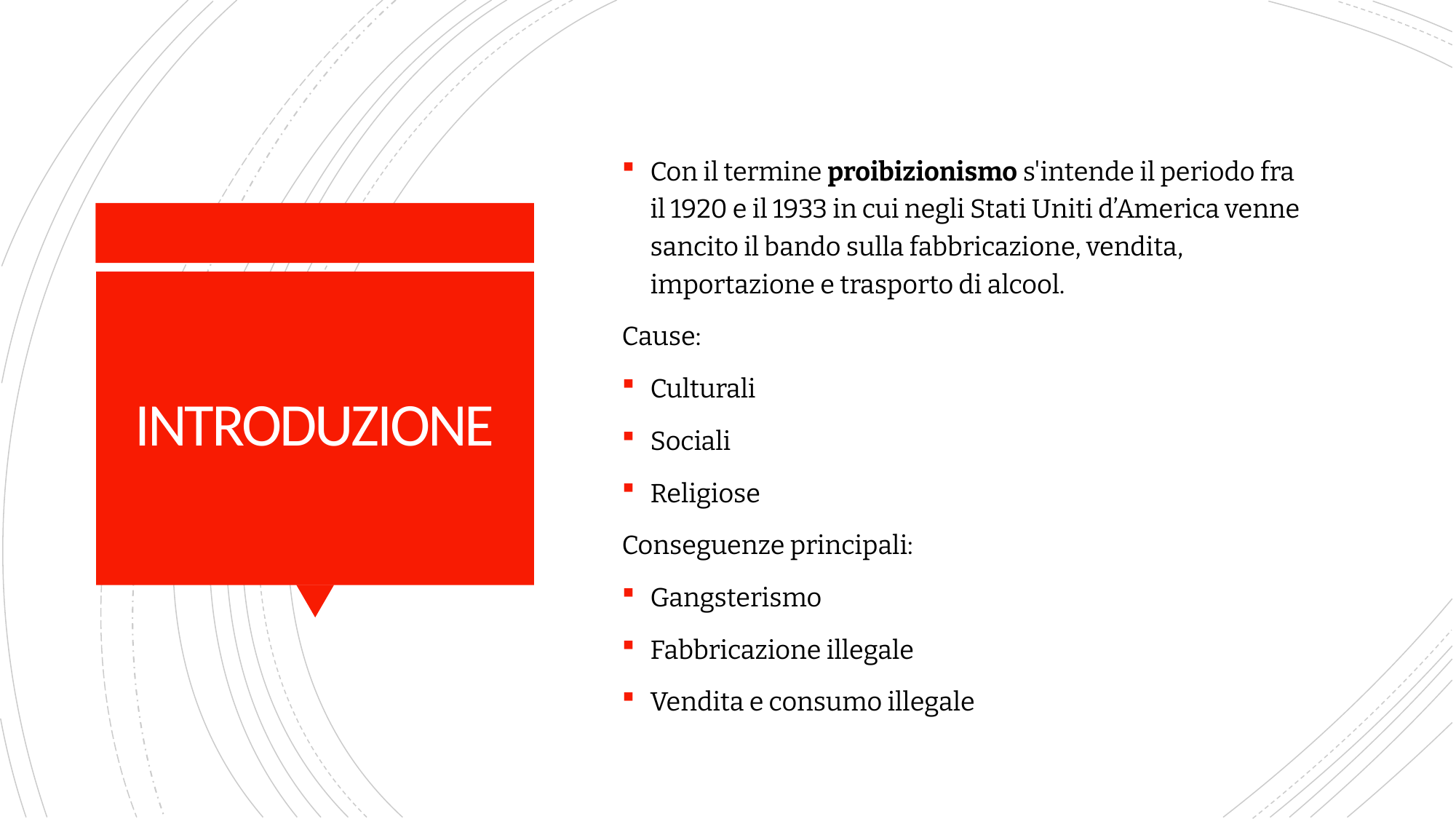

Con il termine proibizionismo s'intende il periodo fra il 1920 e il 1933 in cui negli Stati Uniti d’America venne sancito il bando sulla fabbricazione, vendita, importazione e trasporto di alcool.
Cause:
Culturali
Sociali
Religiose
Conseguenze principali:
Gangsterismo
Fabbricazione illegale
Vendita e consumo illegale
# INTRODUZIONE